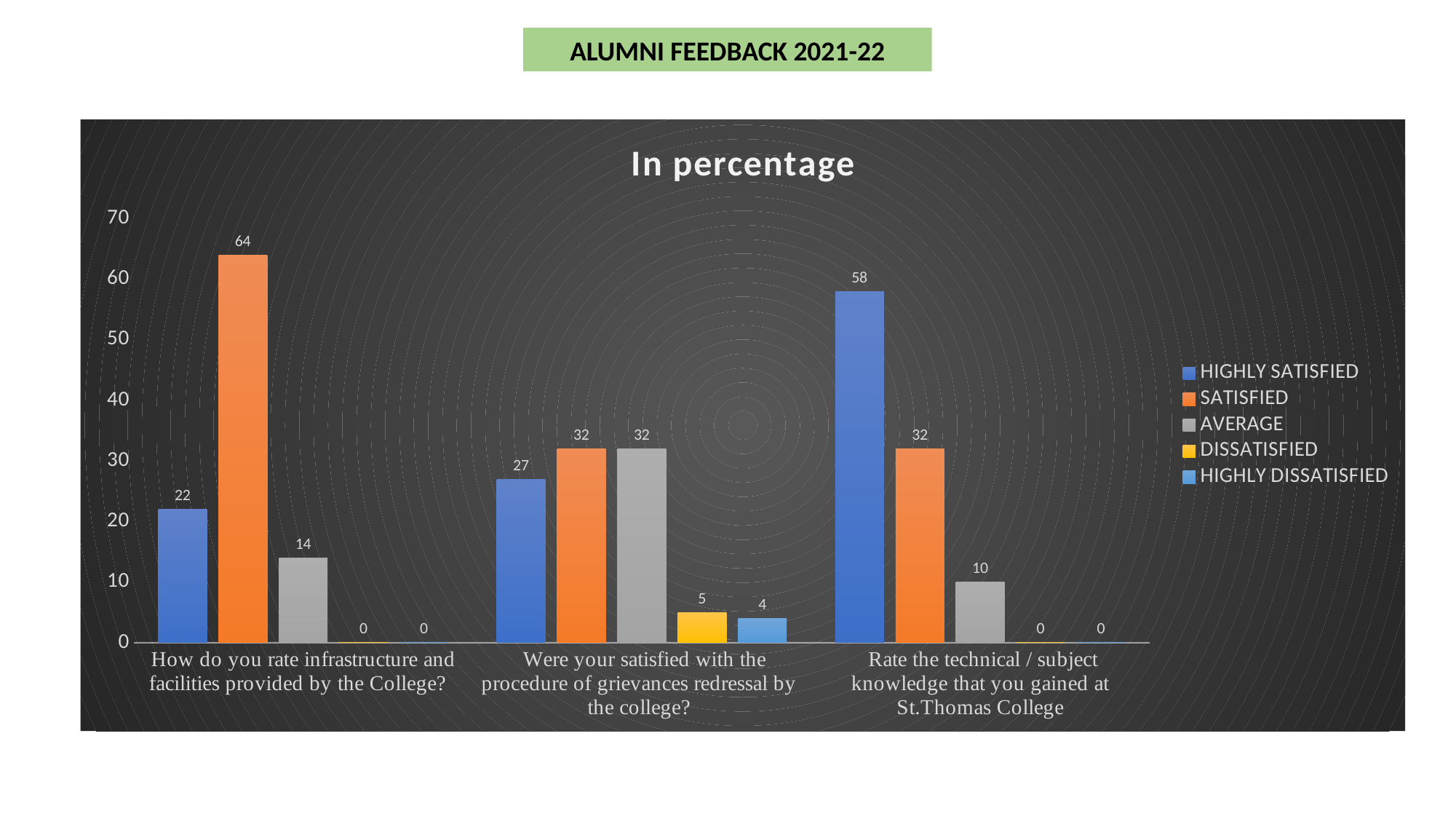

ALUMNI FEEDBACK 2021-22

### Chart: In percentage

| Category | HIGHLY SATISFIED | SATISFIED | AVERAGE | DISSATISFIED | HIGHLY DISSATISFIED |
|---|---|---|---|---|---|
| How do you rate infrastructure and facilities provided by the College?   | 22.0 | 64.0 | 14.0 | 0.0 | 0.0 |
|  Were your satisfied with the procedure of grievances redressal by  the college?  | 27.0 | 32.0 | 32.0 | 5.0 | 4.0 |
|  Rate the technical / subject knowledge that you gained at St.Thomas College | 58.0 | 32.0 | 10.0 | 0.0 | 0.0 |